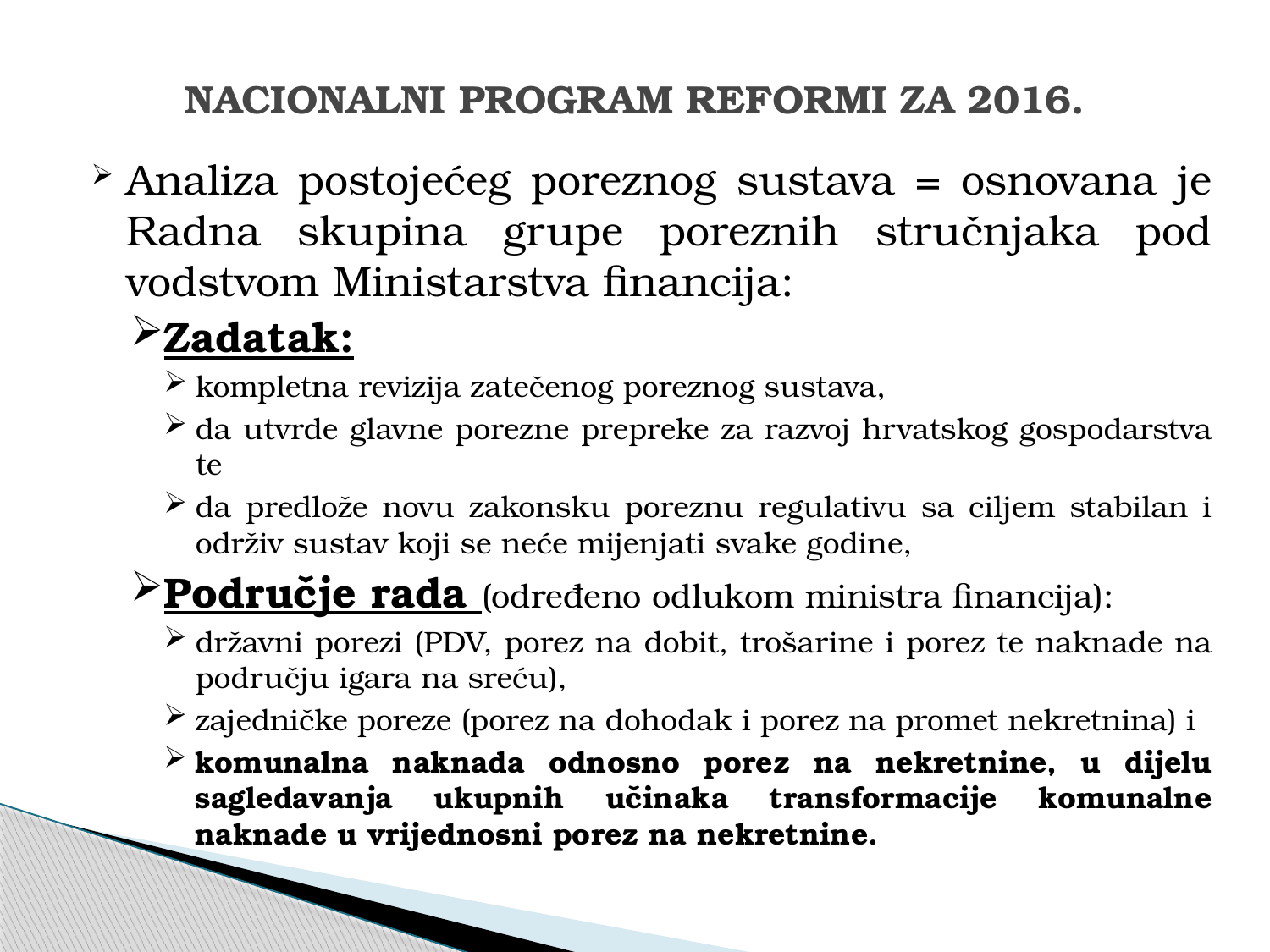

# NACIONALNI PROGRAM REFORMI ZA 2016.
Analiza postojećeg poreznog sustava = osnovana je Radna skupina grupe poreznih stručnjaka pod vodstvom Ministarstva financija:
Zadatak:
kompletna revizija zatečenog poreznog sustava,
da utvrde glavne porezne prepreke za razvoj hrvatskog gospodarstva te
da predlože novu zakonsku poreznu regulativu sa ciljem stabilan i održiv sustav koji se neće mijenjati svake godine,
Područje rada (određeno odlukom ministra financija):
državni porezi (PDV, porez na dobit, trošarine i porez te naknade na području igara na sreću),
zajedničke poreze (porez na dohodak i porez na promet nekretnina) i
komunalna naknada odnosno porez na nekretnine, u dijelu sagledavanja ukupnih učinaka transformacije komunalne naknade u vrijednosni porez na nekretnine.